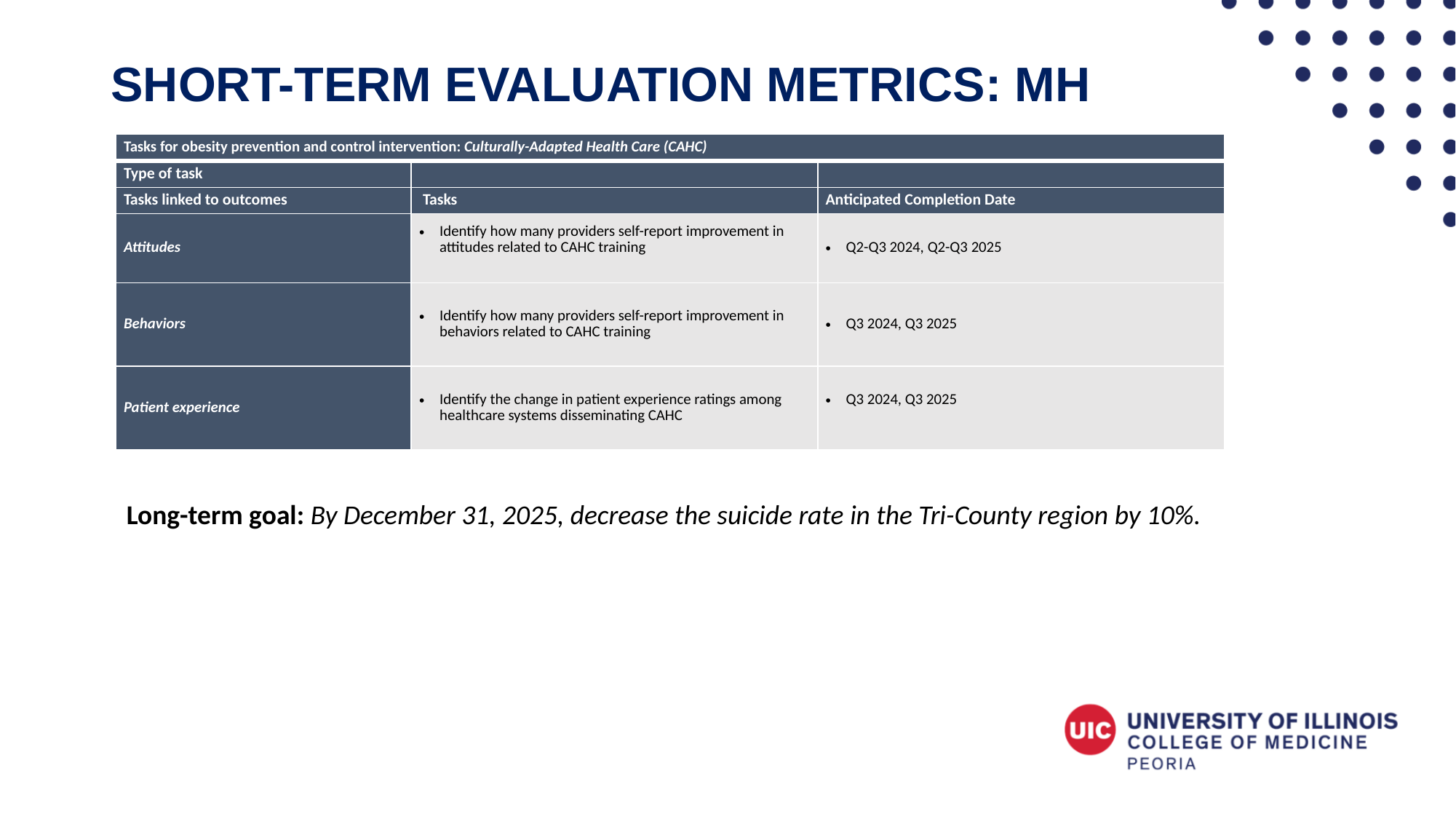

# Short-term Evaluation metrics: mh
| Tasks for obesity prevention and control intervention: Culturally-Adapted Health Care (CAHC) |  |  |
| --- | --- | --- |
| Type of task |  |  |
| Tasks linked to outcomes | Tasks | Anticipated Completion Date |
| Attitudes | Identify how many providers self-report improvement in attitudes related to CAHC training | Q2-Q3 2024, Q2-Q3 2025 |
| Behaviors | Identify how many providers self-report improvement in behaviors related to CAHC training | Q3 2024, Q3 2025 |
| Patient experience | Identify the change in patient experience ratings among healthcare systems disseminating CAHC | Q3 2024, Q3 2025 |
Long-term goal: By December 31, 2025, decrease the suicide rate in the Tri-County region by 10%.